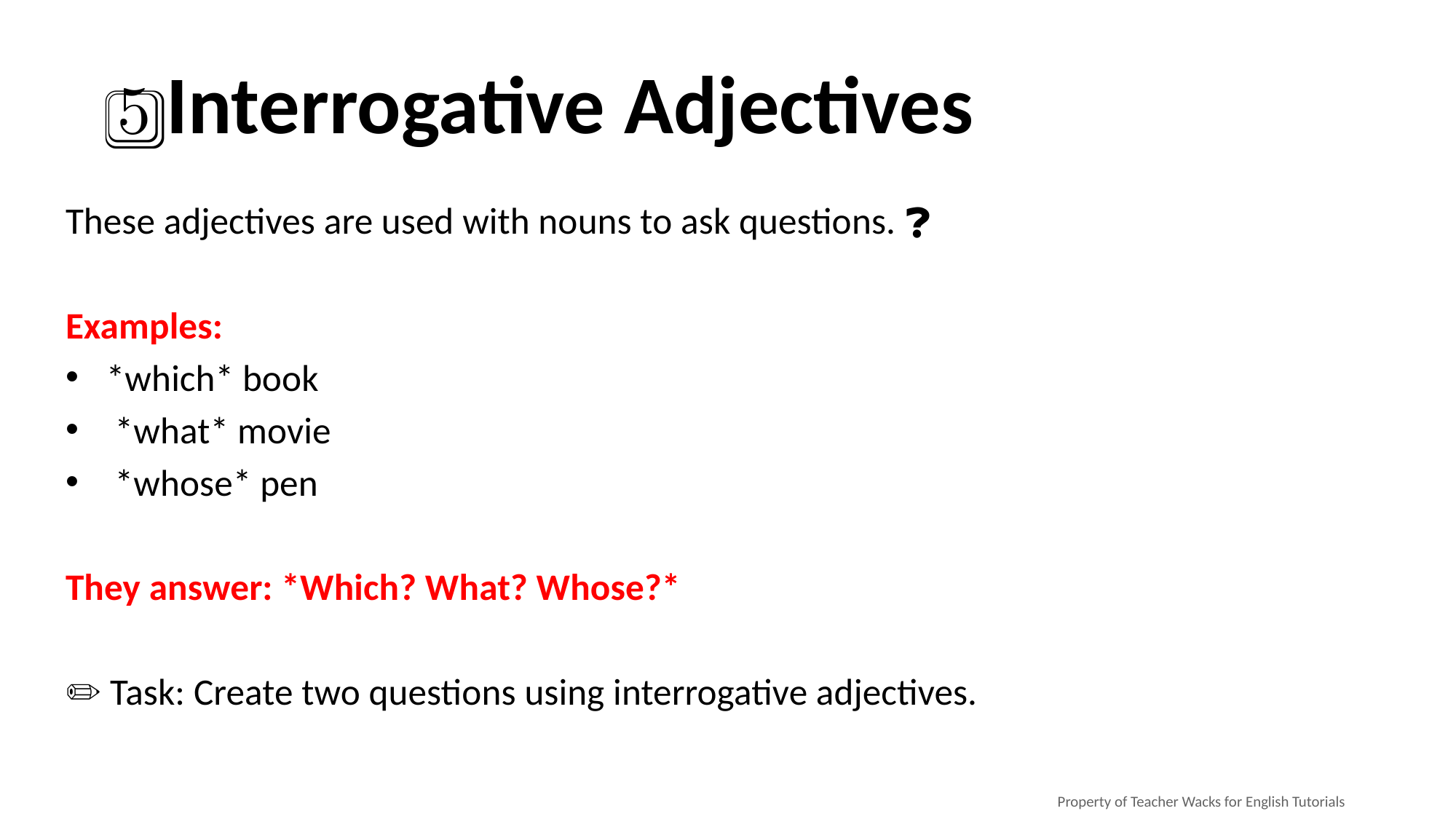

# 5️⃣ Interrogative Adjectives
These adjectives are used with nouns to ask questions. ❓

Examples:
*which* book
 *what* movie
 *whose* pen

They answer: *Which? What? Whose?*

✏️ Task: Create two questions using interrogative adjectives.

Property of Teacher Wacks for English Tutorials